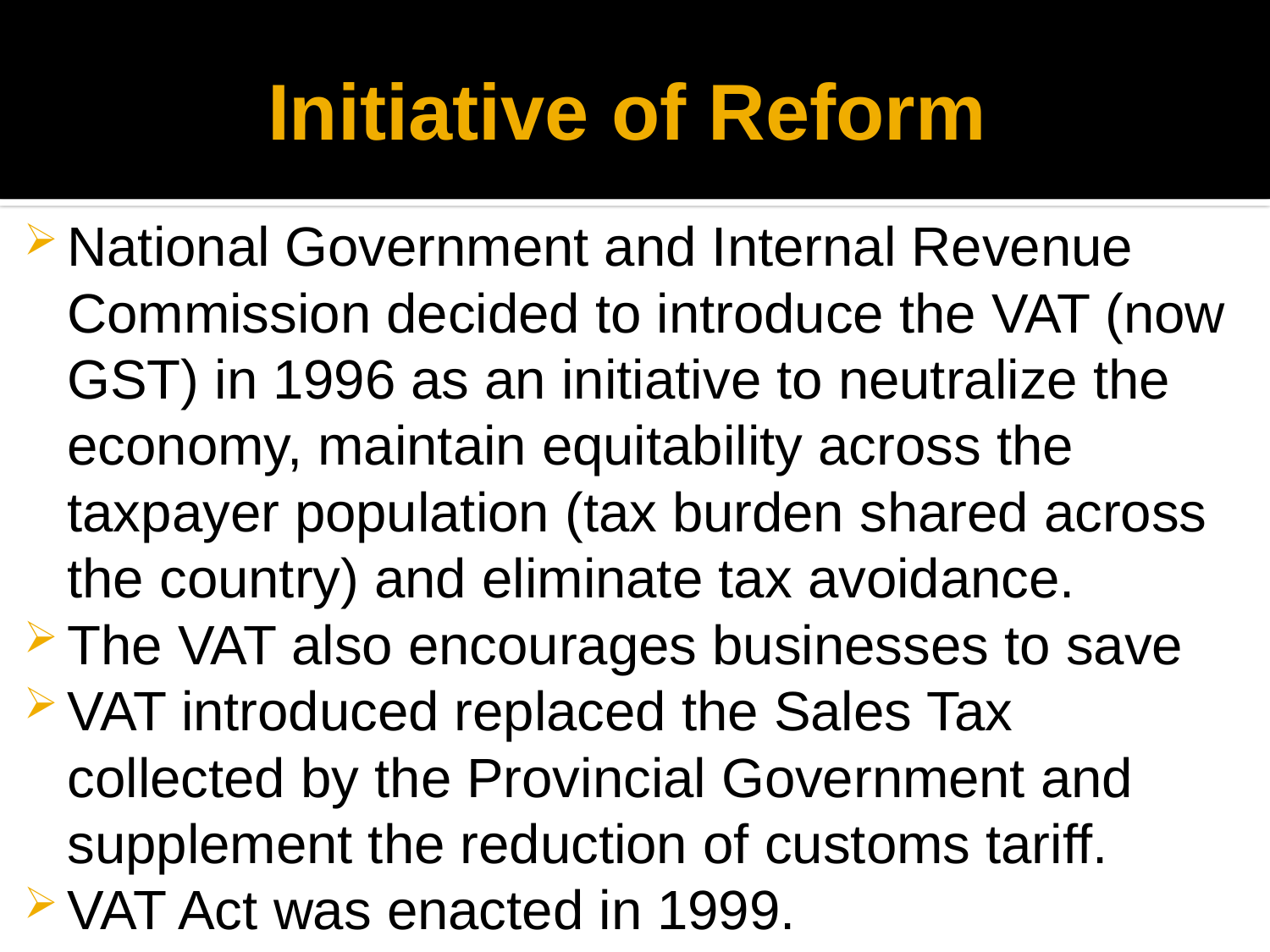

# Initiative of Reform
National Government and Internal Revenue Commission decided to introduce the VAT (now GST) in 1996 as an initiative to neutralize the economy, maintain equitability across the taxpayer population (tax burden shared across the country) and eliminate tax avoidance.
The VAT also encourages businesses to save
VAT introduced replaced the Sales Tax  collected by the Provincial Government and supplement the reduction of customs tariff.
VAT Act was enacted in 1999.